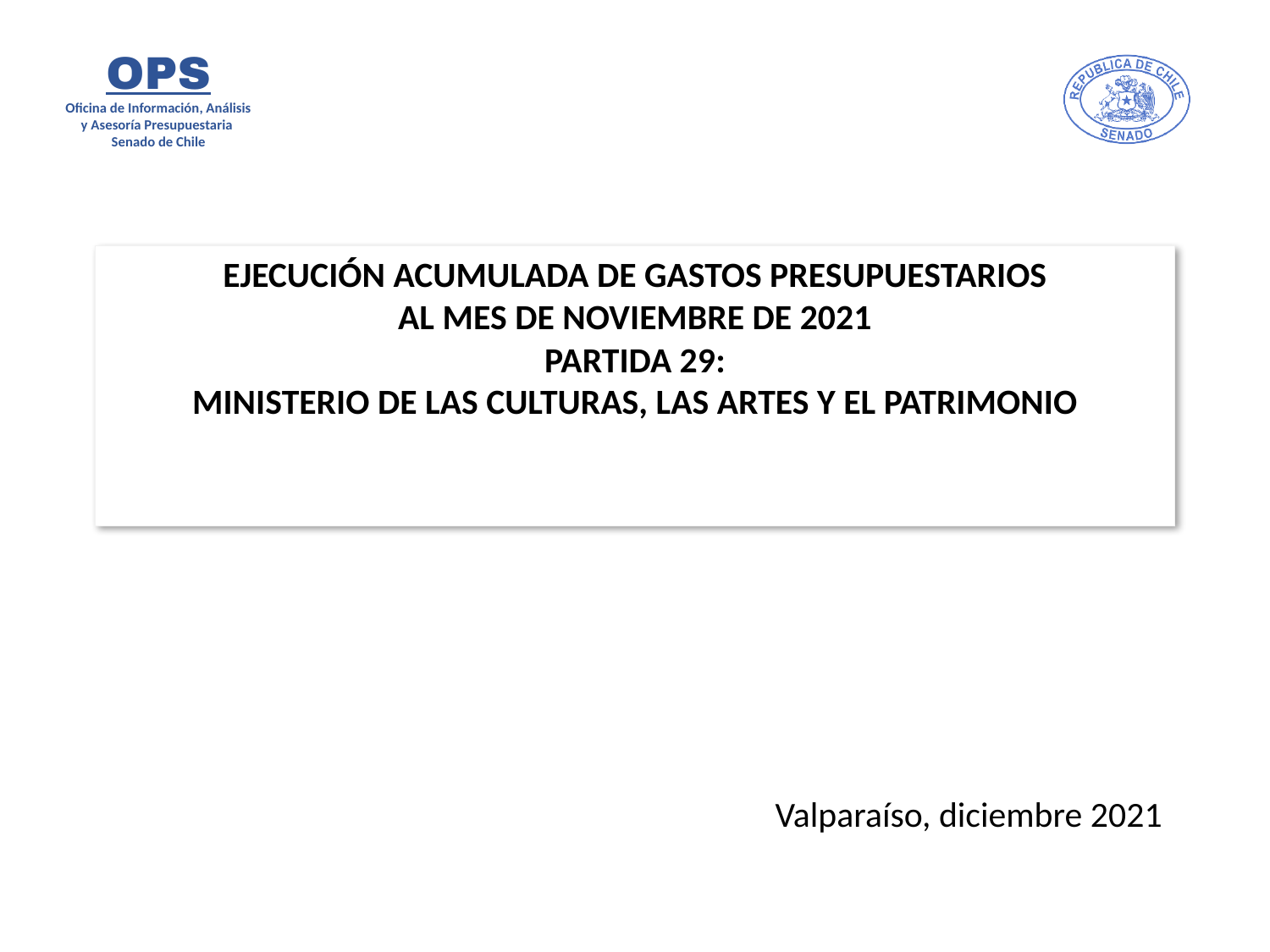

# EJECUCIÓN ACUMULADA DE GASTOS PRESUPUESTARIOS AL MES DE NOVIEMBRE DE 2021 PARTIDA 29: MINISTERIO DE LAS CULTURAS, LAS ARTES Y EL PATRIMONIO
Valparaíso, diciembre 2021